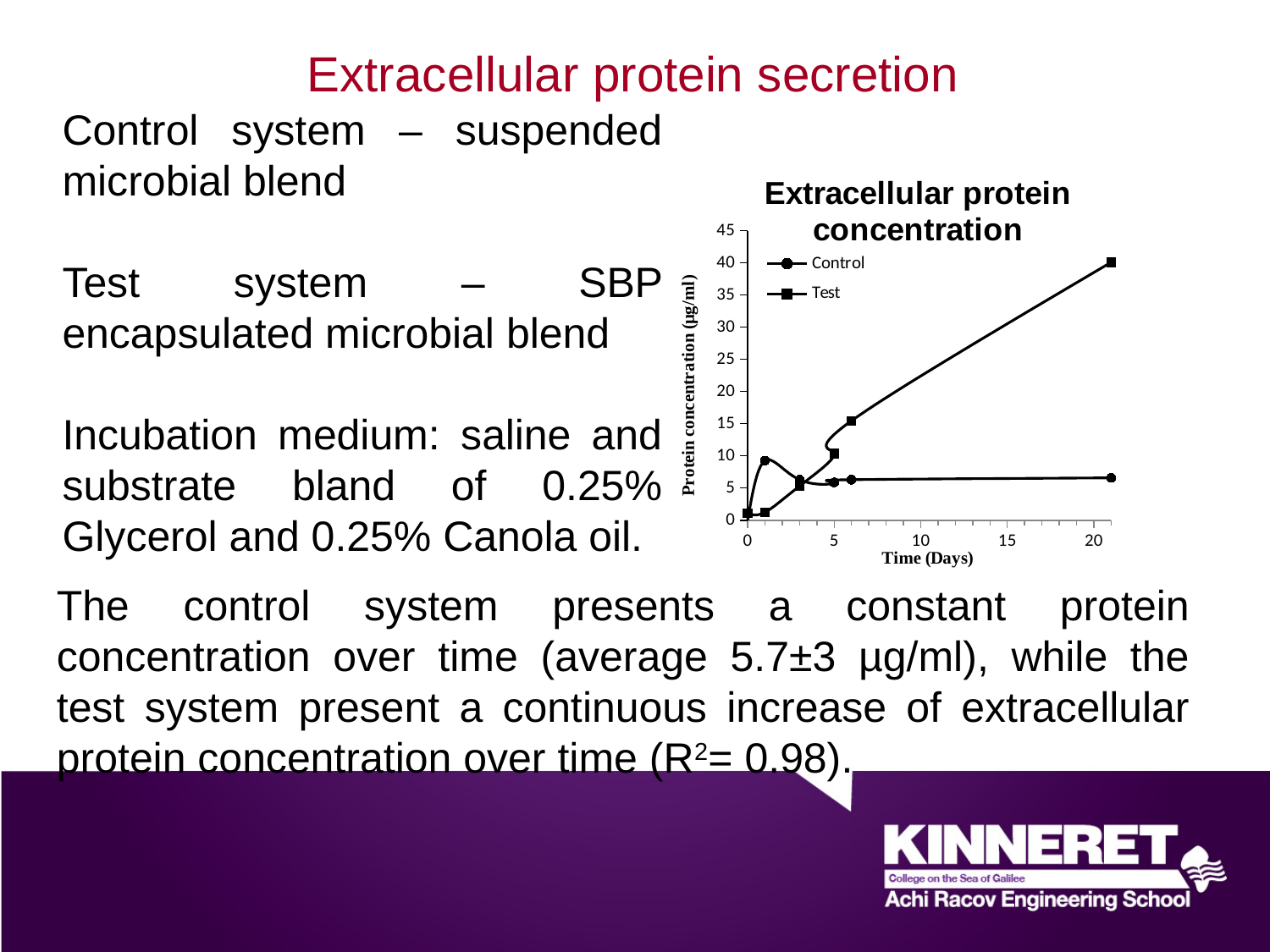

Extracellular protein secretion
Control system – suspended microbial blend

Test system – SBP encapsulated microbial blend

Incubation medium: saline and substrate bland of 0.25% Glycerol and 0.25% Canola oil.

### Chart: Extracellular protein concentration

| Category | Control | Test |
|---|---|---|
The control system presents a constant protein concentration over time (average 5.7±3 µg/ml), while the test system present a continuous increase of extracellular protein concentration over time (R2= 0.98).